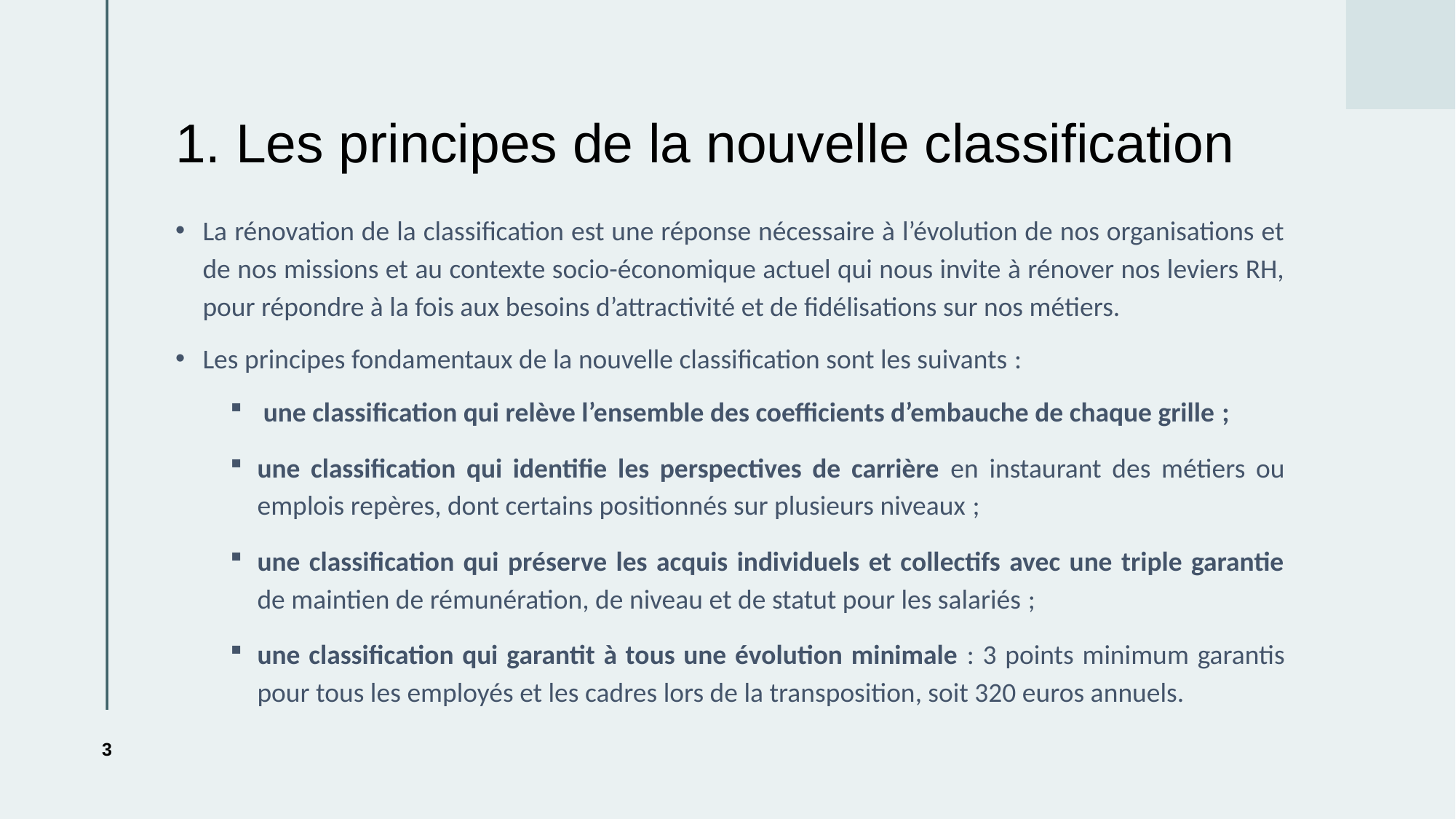

# 1. Les principes de la nouvelle classification
La rénovation de la classification est une réponse nécessaire à l’évolution de nos organisations et de nos missions et au contexte socio-économique actuel qui nous invite à rénover nos leviers RH, pour répondre à la fois aux besoins d’attractivité et de fidélisations sur nos métiers.
Les principes fondamentaux de la nouvelle classification sont les suivants :
 une classification qui relève l’ensemble des coefficients d’embauche de chaque grille ;
une classification qui identifie les perspectives de carrière en instaurant des métiers ou emplois repères, dont certains positionnés sur plusieurs niveaux ;
une classification qui préserve les acquis individuels et collectifs avec une triple garantie de maintien de rémunération, de niveau et de statut pour les salariés ;
une classification qui garantit à tous une évolution minimale : 3 points minimum garantis pour tous les employés et les cadres lors de la transposition, soit 320 euros annuels.
3